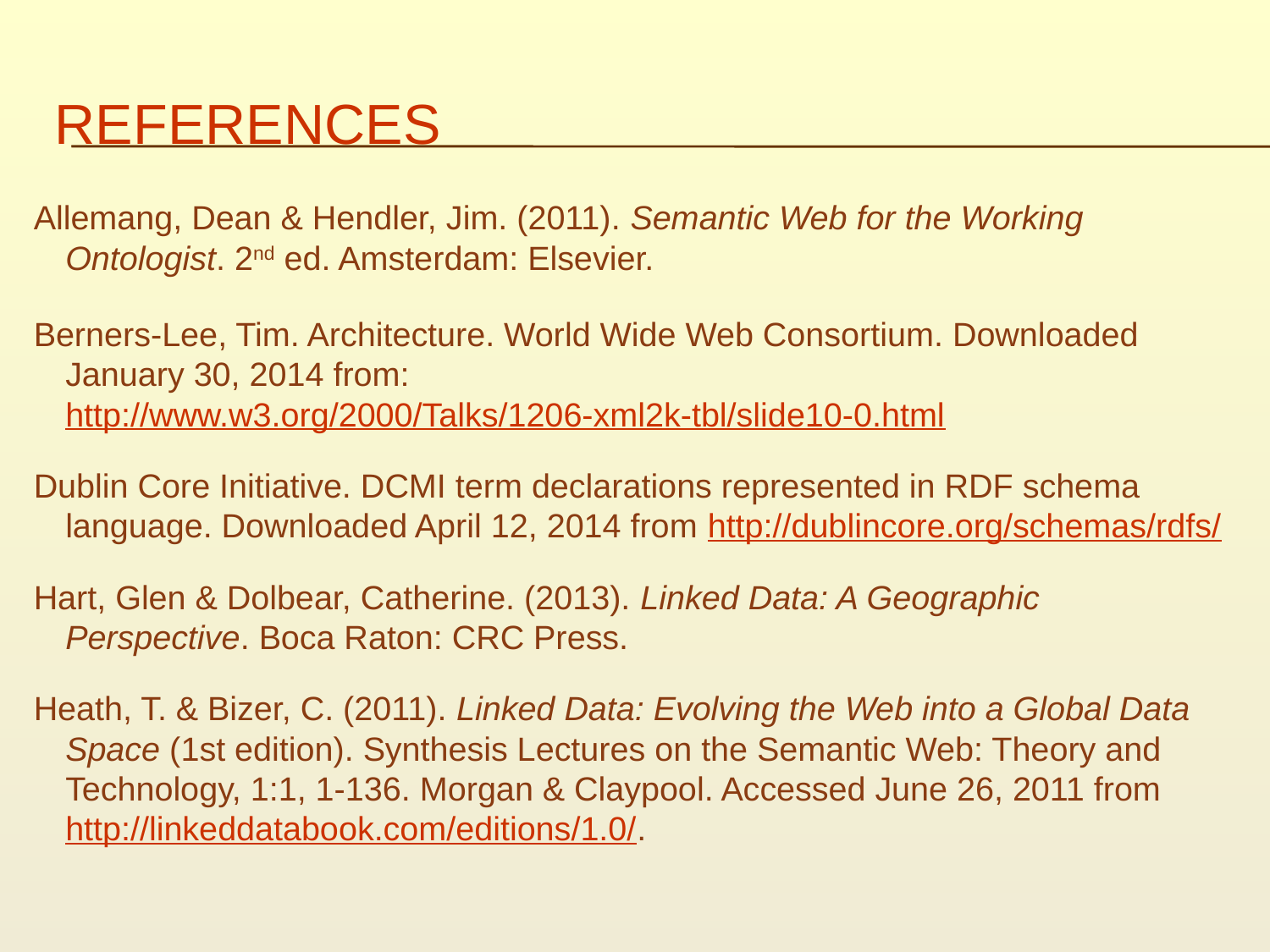

# references
Allemang, Dean & Hendler, Jim. (2011). Semantic Web for the Working Ontologist. 2nd ed. Amsterdam: Elsevier.

Berners-Lee, Tim. Architecture. World Wide Web Consortium. Downloaded January 30, 2014 from: http://www.w3.org/2000/Talks/1206-xml2k-tbl/slide10-0.html

Dublin Core Initiative. DCMI term declarations represented in RDF schema language. Downloaded April 12, 2014 from http://dublincore.org/schemas/rdfs/

Hart, Glen & Dolbear, Catherine. (2013). Linked Data: A Geographic Perspective. Boca Raton: CRC Press.

Heath, T. & Bizer, C. (2011). Linked Data: Evolving the Web into a Global Data Space (1st edition). Synthesis Lectures on the Semantic Web: Theory and Technology, 1:1, 1-136. Morgan & Claypool. Accessed June 26, 2011 from http://linkeddatabook.com/editions/1.0/.